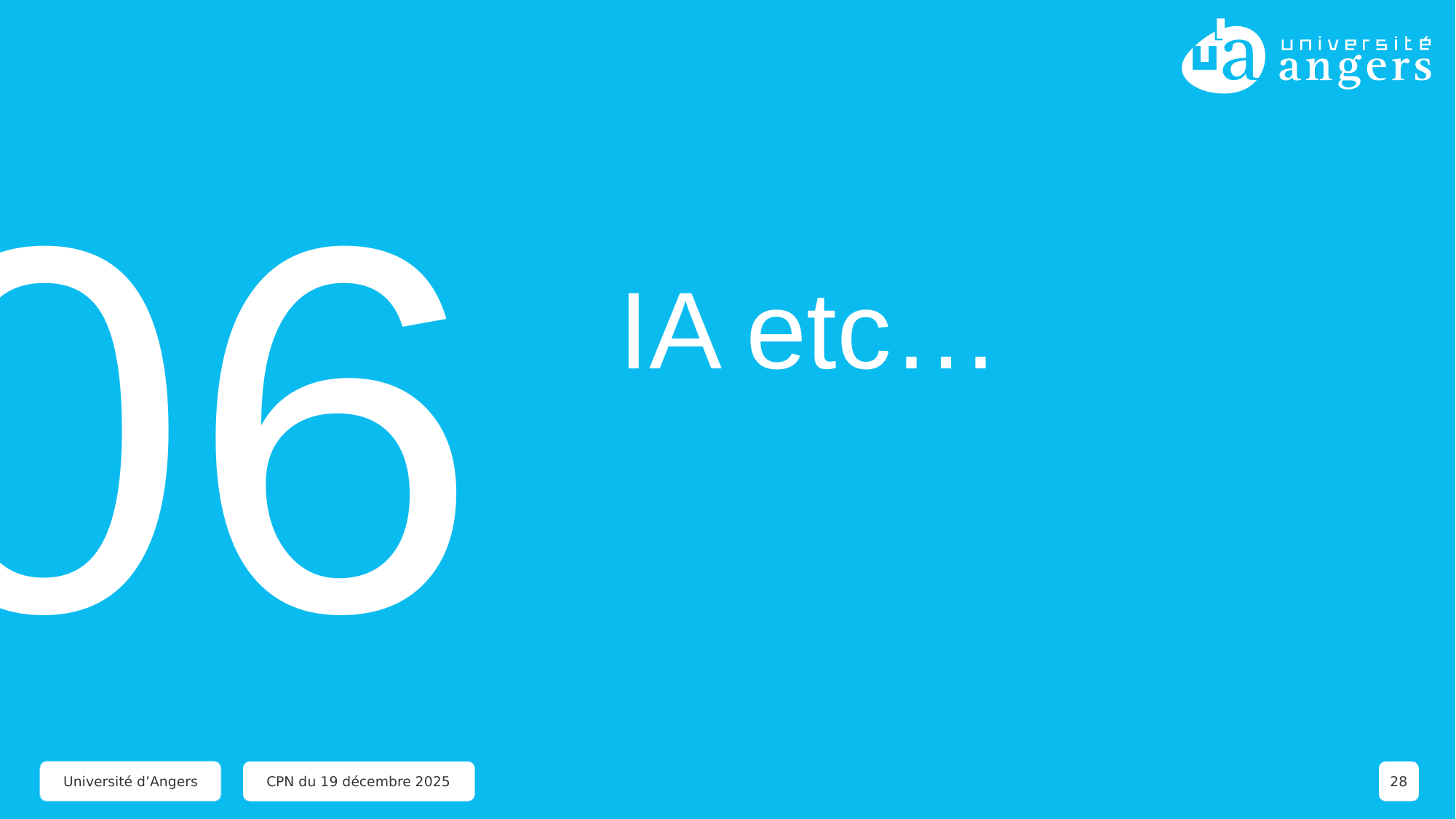

06
# IA etc…
CPN du 19 décembre 2025
28